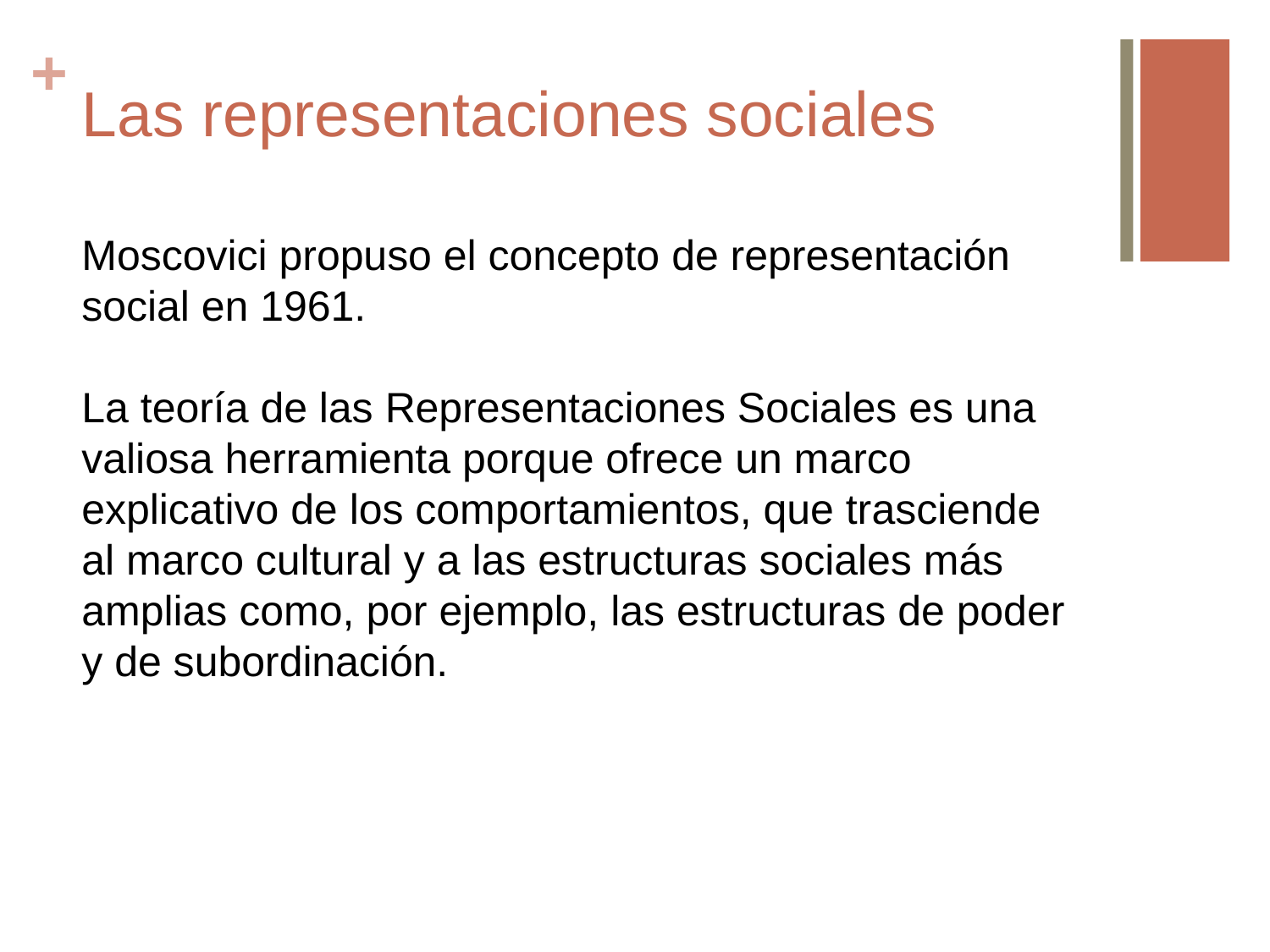

# Las representaciones sociales

Moscovici propuso el concepto de representación social en 1961.

La teoría de las Representaciones Sociales es una valiosa herramienta porque ofrece un marco explicativo de los comportamientos, que trasciende al marco cultural y a las estructuras sociales más amplias como, por ejemplo, las estructuras de poder y de subordinación.